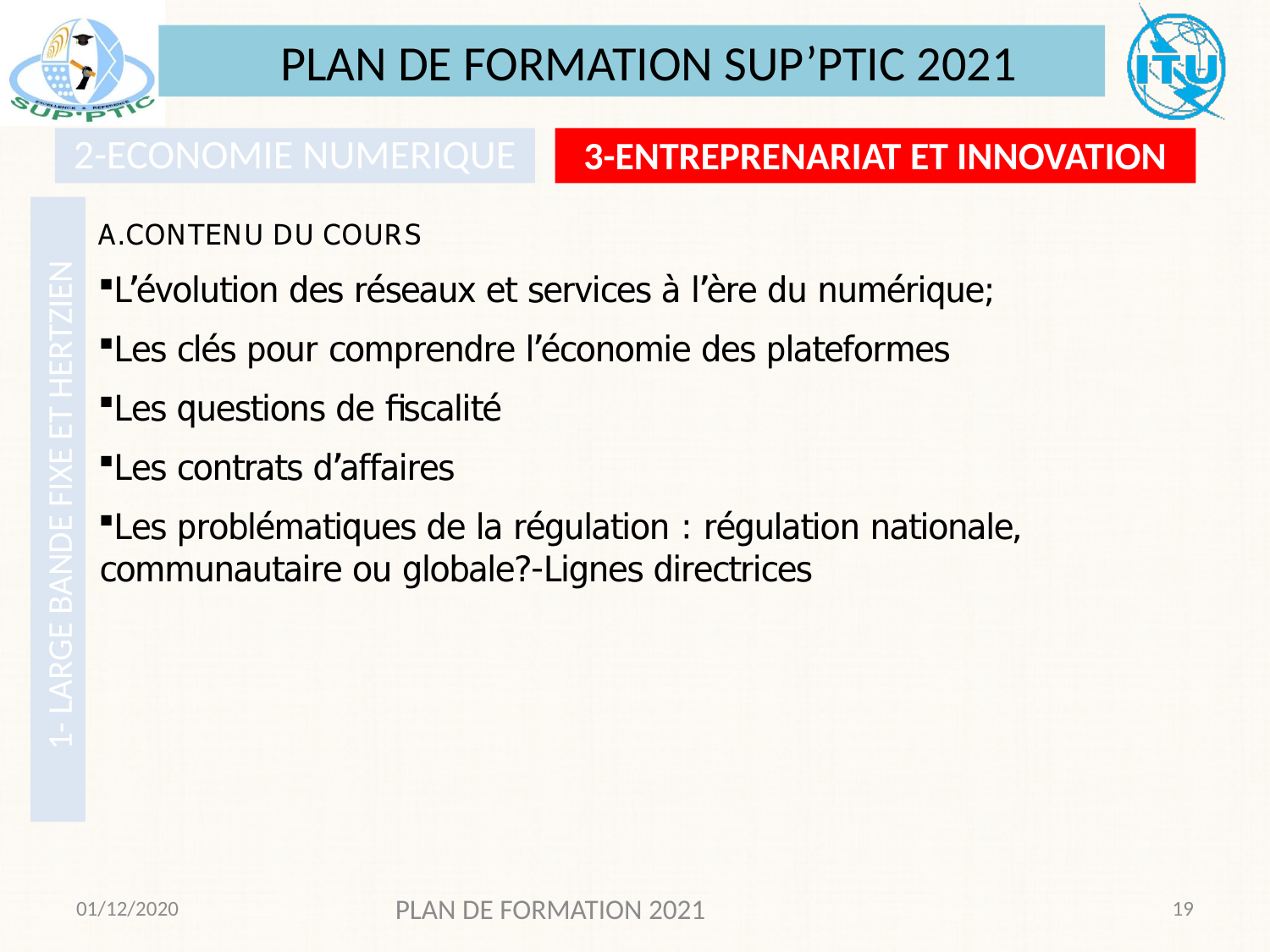

PLAN DE FORMATION SUP’PTIC 2021
2-ECONOMIE NUMERIQUE
3-ENTREPRENARIAT ET INNOVATION

CONTENU DU COURS
L’évolution des réseaux et services à l’ère du numérique;
Les clés pour comprendre l’économie des plateformes
Les questions de fiscalité
Les contrats d’affaires
Les problématiques de la régulation : régulation nationale, communautaire ou globale?-Lignes directrices

# 1- LARGE BANDE FIXE ET HERTZIEN
01/12/2020
PLAN DE FORMATION 2021
19